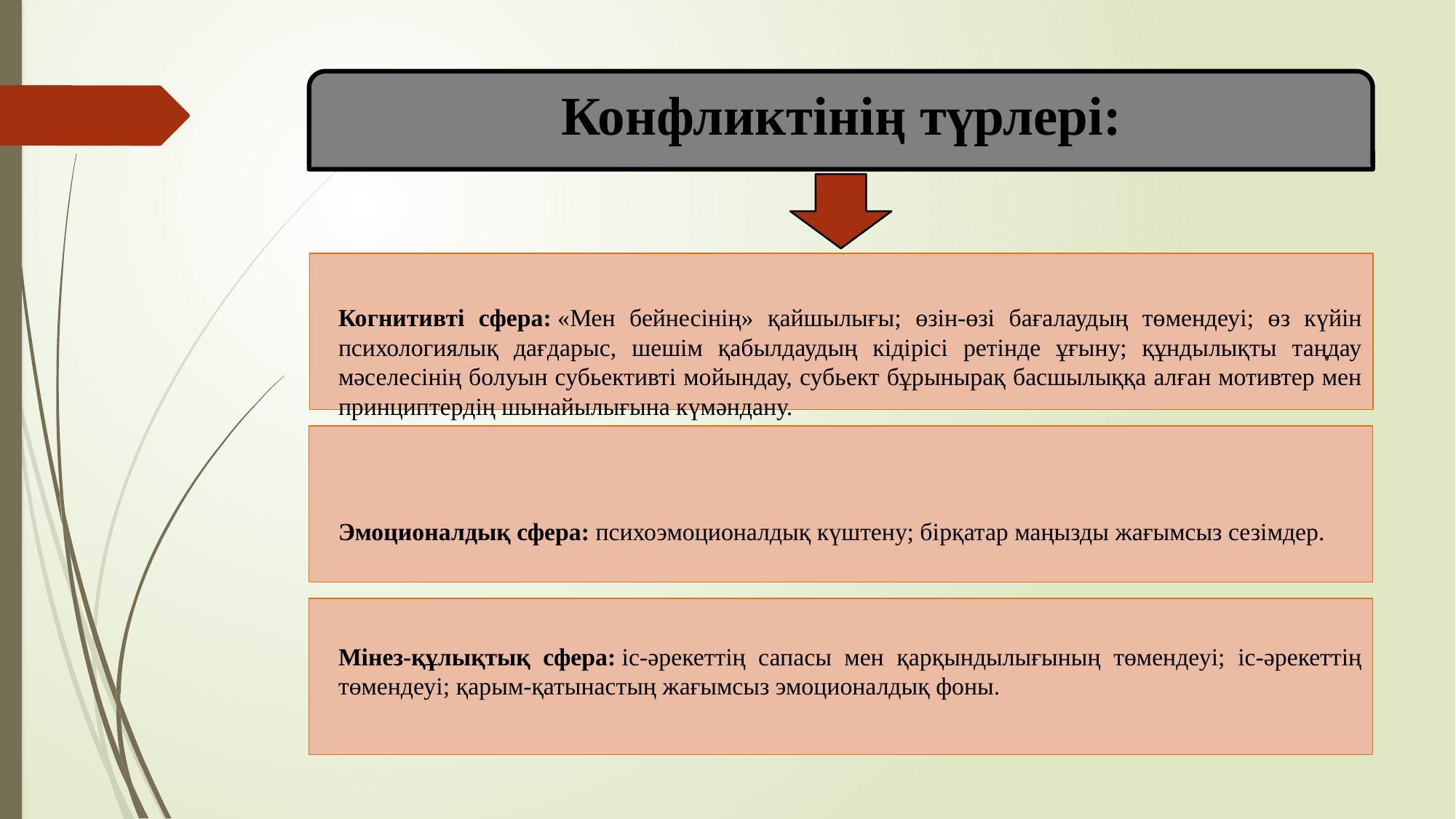

# Конфликтінің түрлері:

Когнитивті сфера: «Мен бейнесінің» қайшылығы; өзін-өзі бағалаудың төмендеуі; өз күйін психологиялық дағдарыс, шешім қабылдаудың кідірісі ретінде ұғыну; құндылықты таңдау мәселесінің болуын субьективті мойындау, субьект бұрынырақ басшылыққа алған мотивтер мен принциптердің шынайылығына күмәндану.

Эмоционалдық сфера: психоэмоционалдық күштену; бірқатар маңызды жағымсыз сезімдер.

Мінез-құлықтық сфера: іс-әрекеттің сапасы мен қарқындылығының төмендеуі; іс-әрекеттің төмендеуі; қарым-қатынастың жағымсыз эмоционалдық фоны.